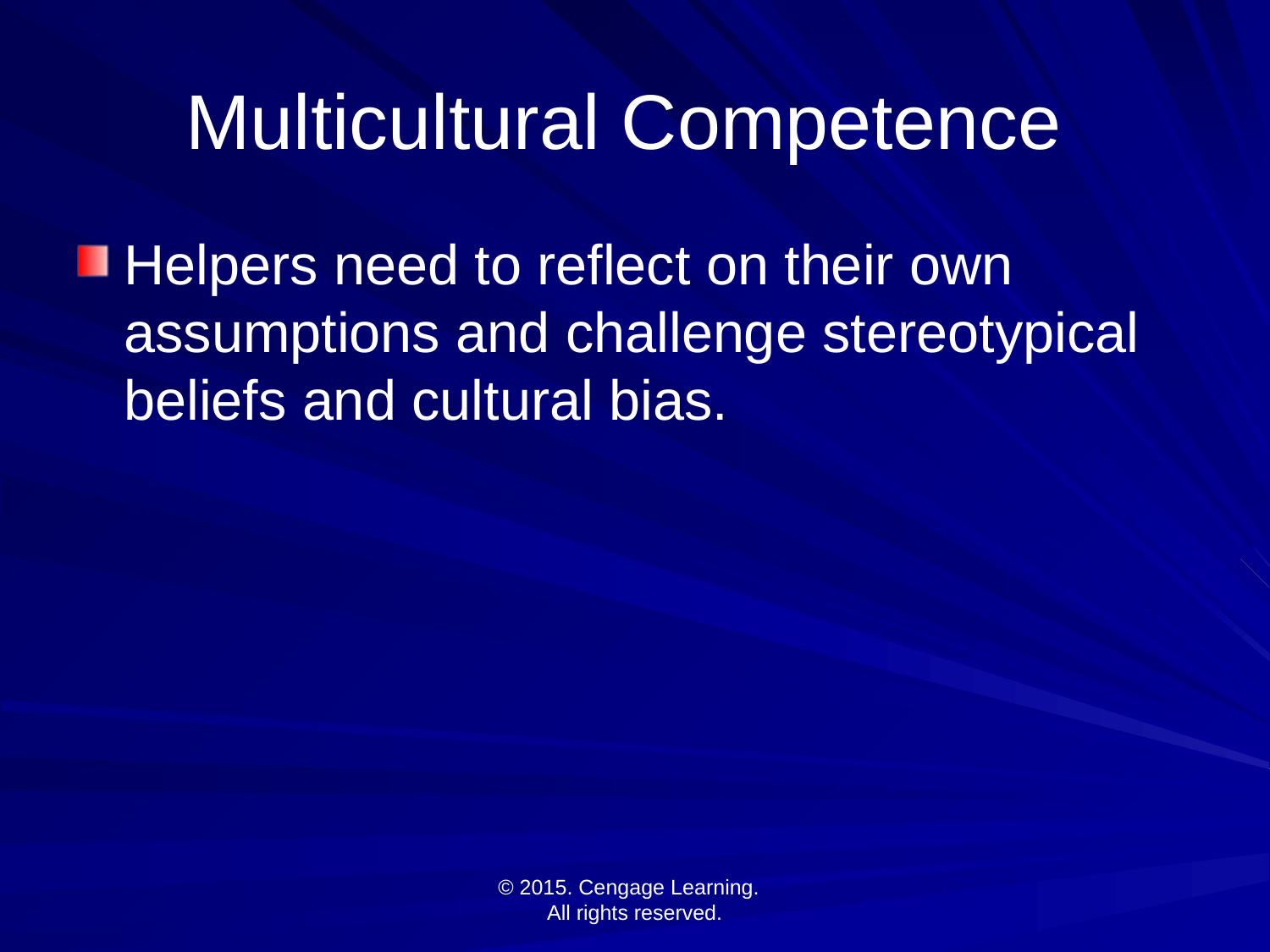

# Multicultural Competence
Helpers need to reflect on their own assumptions and challenge stereotypical beliefs and cultural bias.
© 2015. Cengage Learning.
All rights reserved.